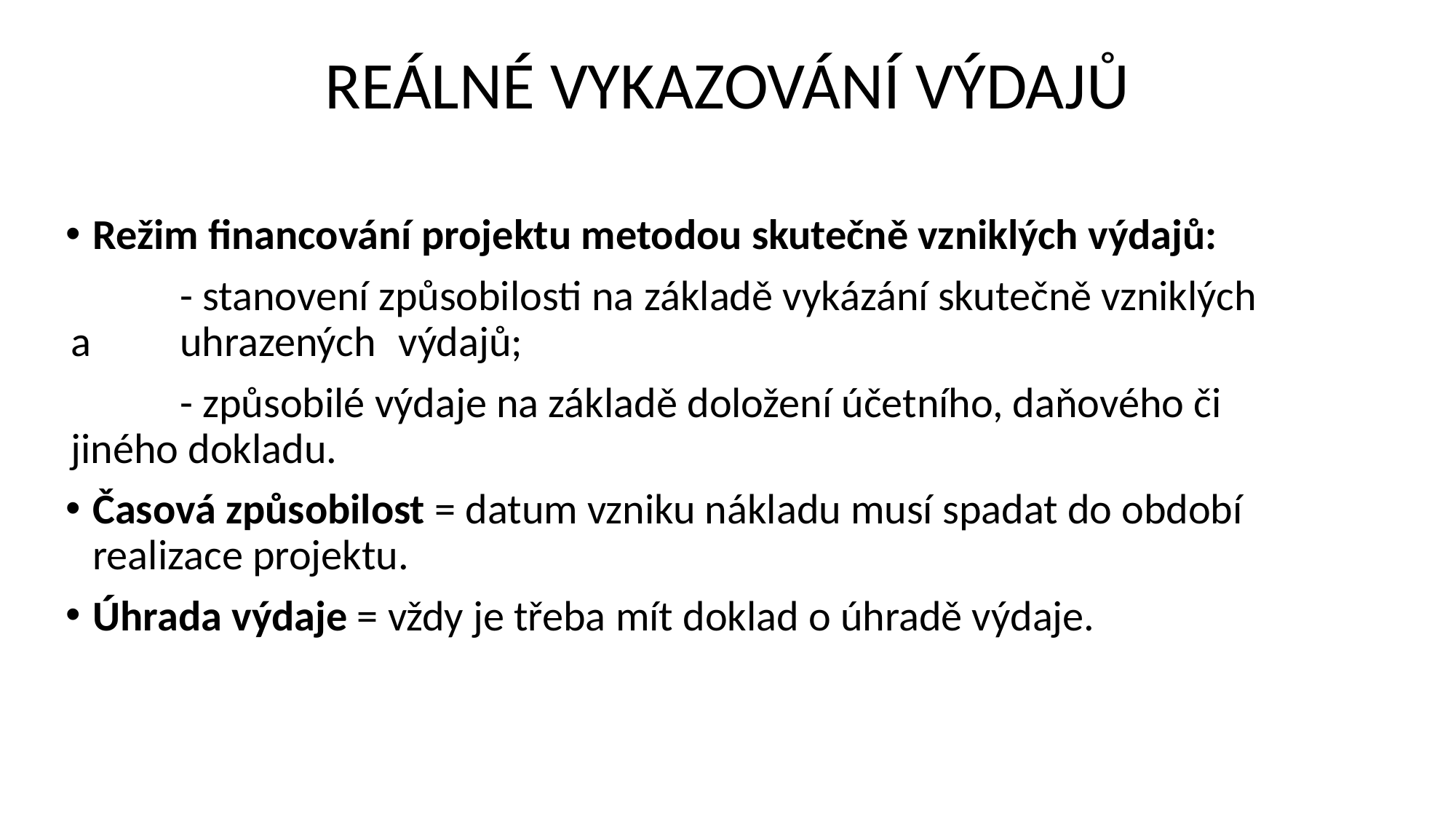

# REÁLNÉ VYKAZOVÁNÍ VÝDAJŮ

Režim financování projektu metodou skutečně vzniklých výdajů:
	- stanovení způsobilosti na základě vykázání skutečně vzniklých a 	uhrazených 	výdajů;
	- způsobilé výdaje na základě doložení účetního, daňového či 	jiného dokladu.
Časová způsobilost = datum vzniku nákladu musí spadat do období realizace projektu.
Úhrada výdaje = vždy je třeba mít doklad o úhradě výdaje.